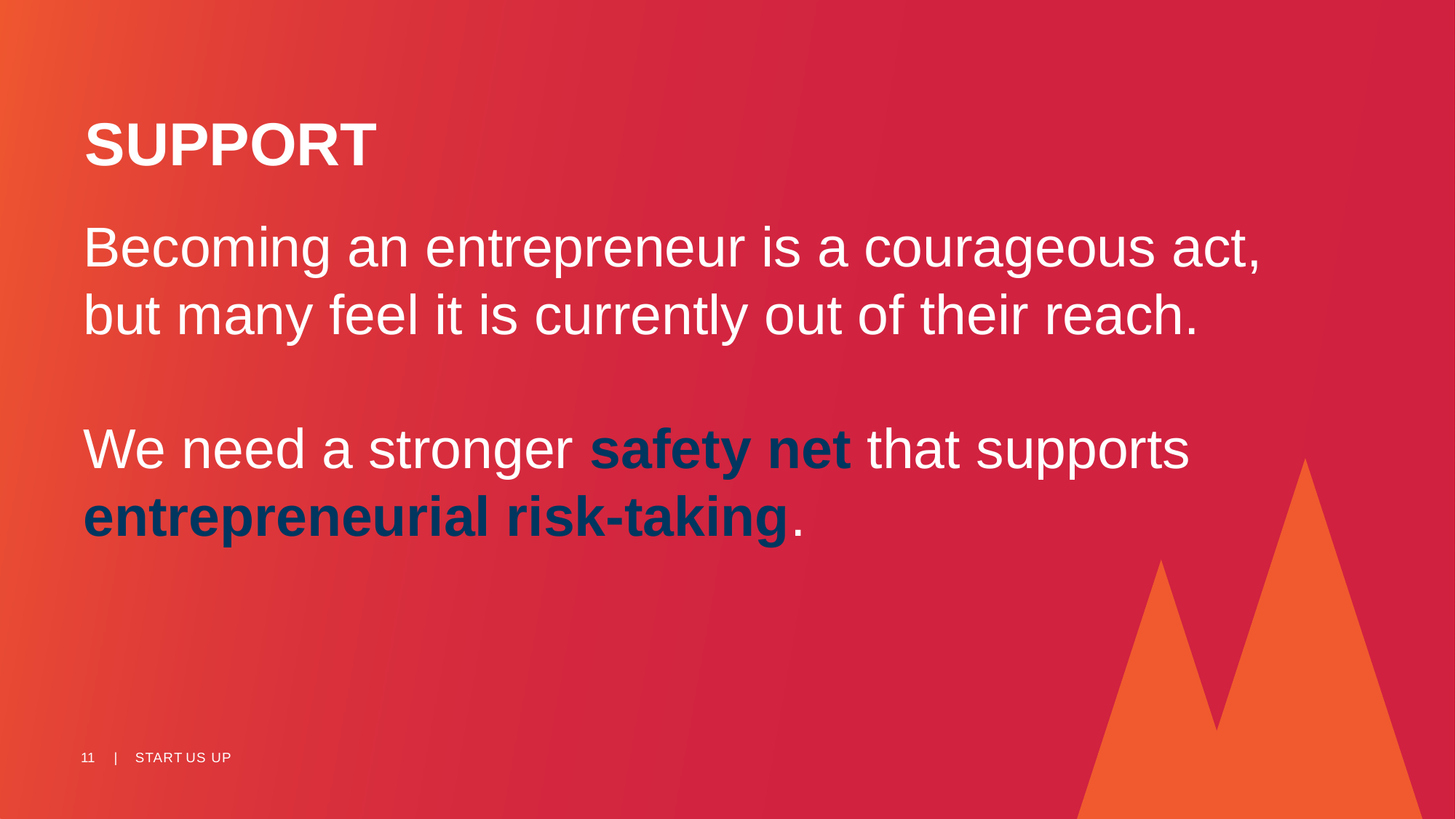

# SUPPORT
Becoming an entrepreneur is a courageous act, but many feel it is currently out of their reach.

We need a stronger safety net that supports entrepreneurial risk-taking.

11
|	START US UP